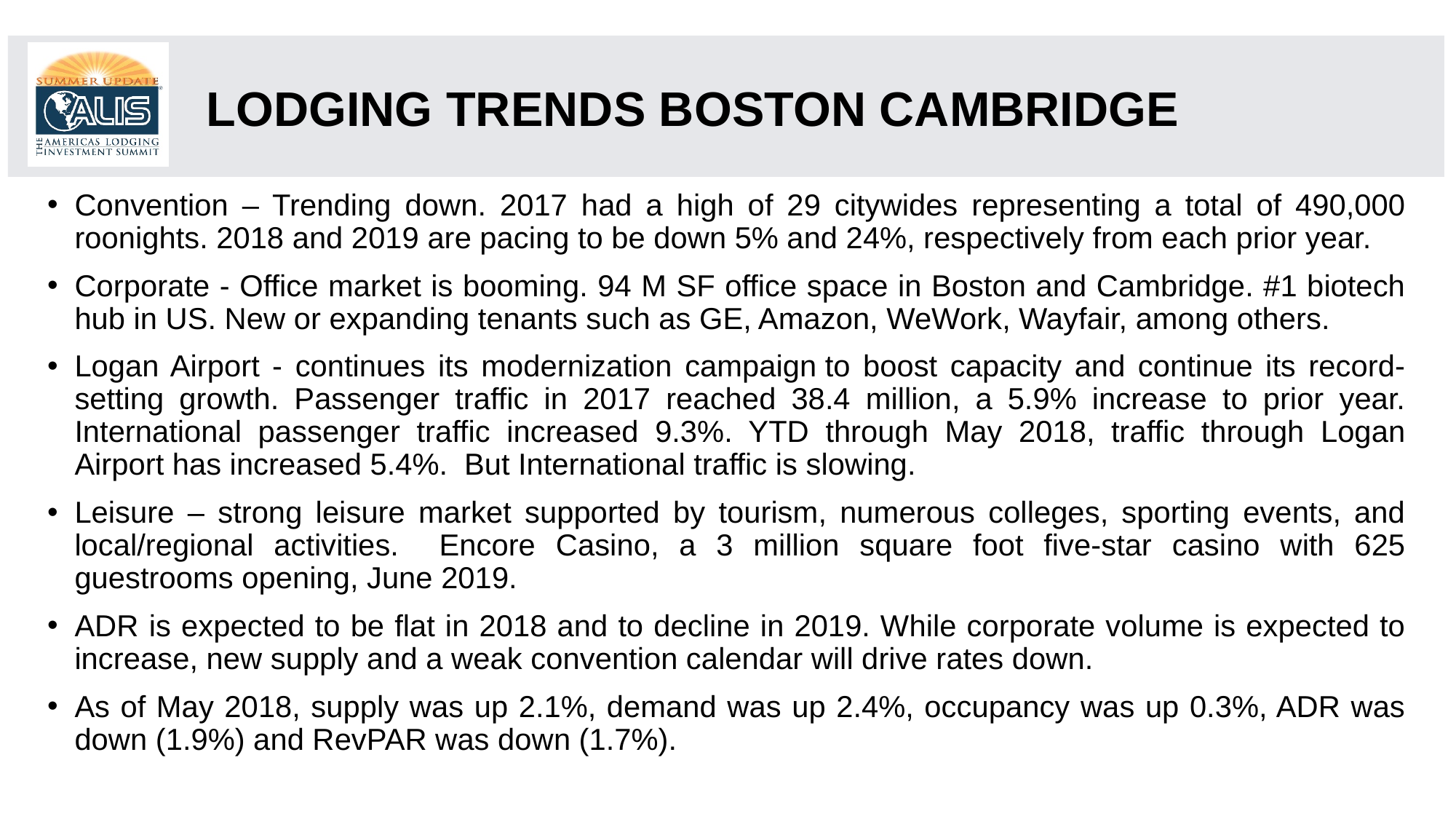

LODGING TRENDS BOSTON CAMBRIDGE
Convention – Trending down. 2017 had a high of 29 citywides representing a total of 490,000 roonights. 2018 and 2019 are pacing to be down 5% and 24%, respectively from each prior year.
Corporate - Office market is booming. 94 M SF office space in Boston and Cambridge. #1 biotech hub in US. New or expanding tenants such as GE, Amazon, WeWork, Wayfair, among others.
Logan Airport - continues its modernization campaign to boost capacity and continue its record-setting growth. Passenger traffic in 2017 reached 38.4 million, a 5.9% increase to prior year. International passenger traffic increased 9.3%. YTD through May 2018, traffic through Logan Airport has increased 5.4%.  But International traffic is slowing.
Leisure – strong leisure market supported by tourism, numerous colleges, sporting events, and local/regional activities.  Encore Casino, a 3 million square foot five-star casino with 625 guestrooms opening, June 2019.
ADR is expected to be flat in 2018 and to decline in 2019. While corporate volume is expected to increase, new supply and a weak convention calendar will drive rates down.
As of May 2018, supply was up 2.1%, demand was up 2.4%, occupancy was up 0.3%, ADR was down (1.9%) and RevPAR was down (1.7%).